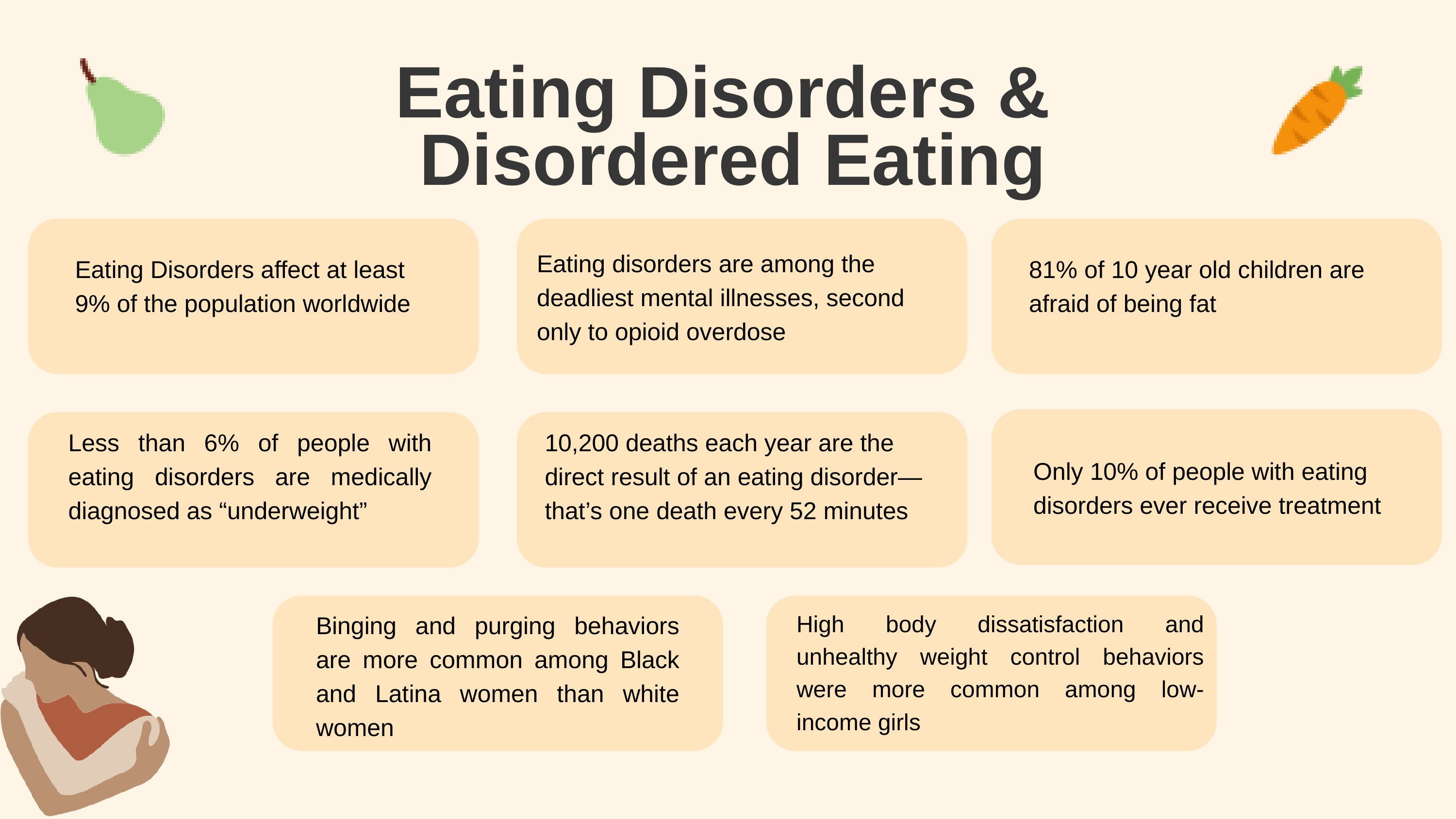

Eating Disorders &
 Disordered Eating

Eating disorders are among the deadliest mental illnesses, second only to opioid overdose

Eating Disorders affect at least 9% of the population worldwide

81% of 10 year old children are afraid of being fat

Less than 6% of people with eating disorders are medically diagnosed as “underweight”

10,200 deaths each year are the direct result of an eating disorder—that’s one death every 52 minutes

Only 10% of people with eating disorders ever receive treatment

High body dissatisfaction and unhealthy weight control behaviors were more common among low-income girls

Binging and purging behaviors are more common among Black and Latina women than white women